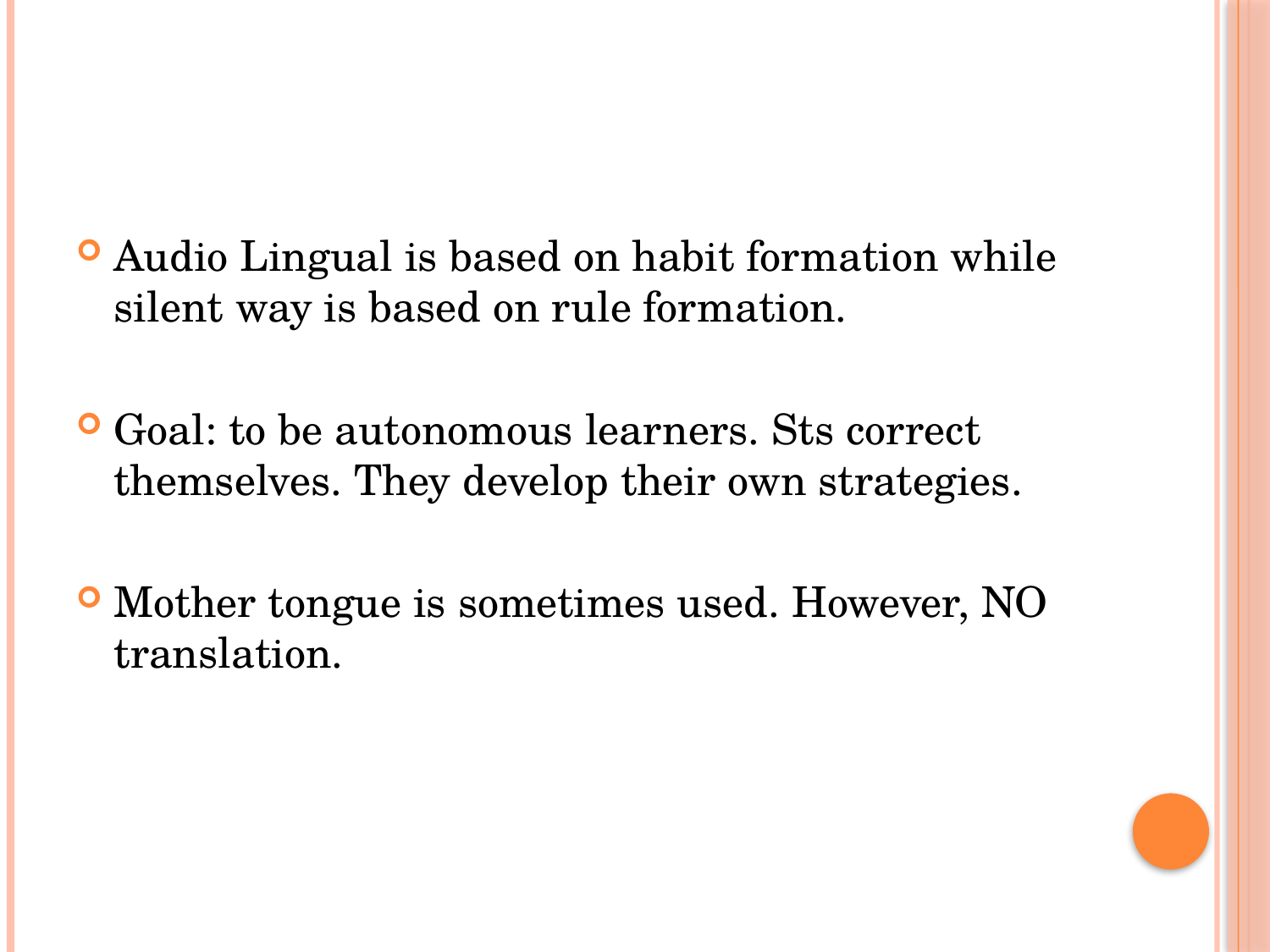

#
Audio Lingual is based on habit formation while silent way is based on rule formation.

Goal: to be autonomous learners. Sts correct themselves. They develop their own strategies.

Mother tongue is sometimes used. However, NO translation.